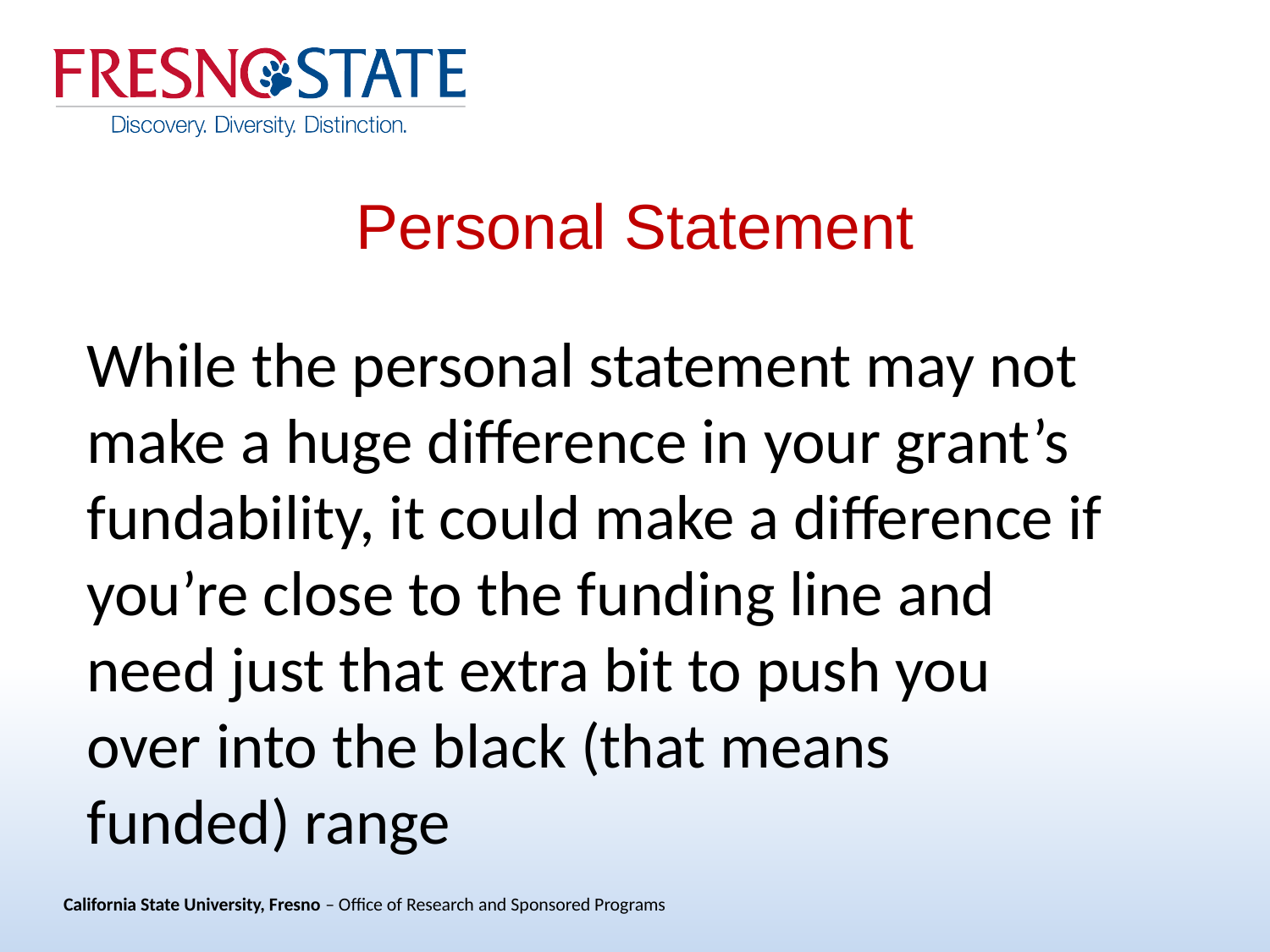

Personal Statement
#
While the personal statement may not make a huge difference in your grant’s fundability, it could make a difference if you’re close to the funding line and need just that extra bit to push you over into the black (that means funded) range